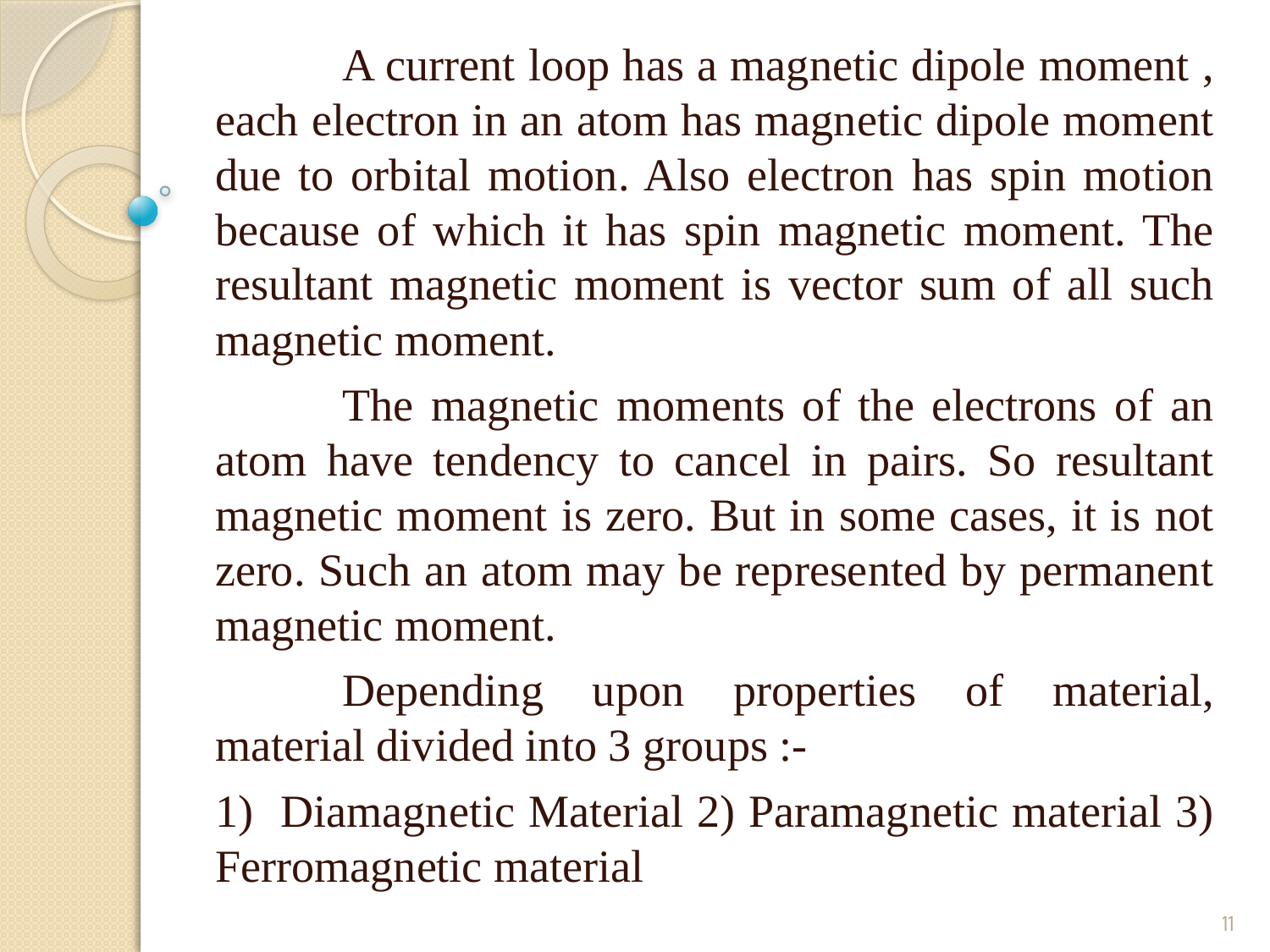

A current loop has a magnetic dipole moment , each electron in an atom has magnetic dipole moment due to orbital motion. Also electron has spin motion because of which it has spin magnetic moment. The resultant magnetic moment is vector sum of all such magnetic moment.
	The magnetic moments of the electrons of an atom have tendency to cancel in pairs. So resultant magnetic moment is zero. But in some cases, it is not zero. Such an atom may be represented by permanent magnetic moment.
	Depending upon properties of material, material divided into 3 groups :-
1)  Diamagnetic Material 2) Paramagnetic material 3) Ferromagnetic material

11